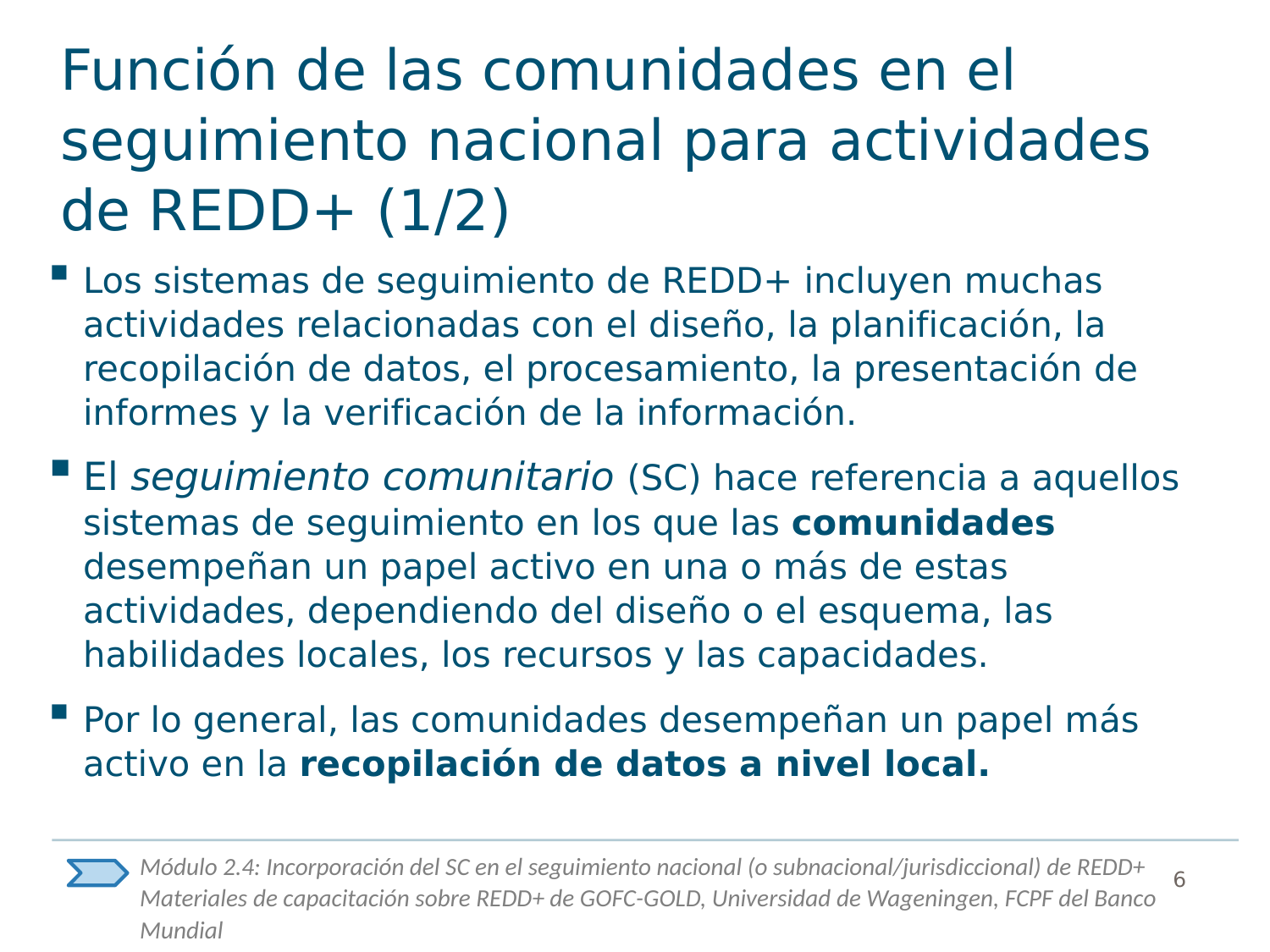

# Función de las comunidades en el seguimiento nacional para actividades de REDD+ (1/2)
Los sistemas de seguimiento de REDD+ incluyen muchas actividades relacionadas con el diseño, la planificación, la recopilación de datos, el procesamiento, la presentación de informes y la verificación de la información.
El seguimiento comunitario (SC) hace referencia a aquellos sistemas de seguimiento en los que las comunidades desempeñan un papel activo en una o más de estas actividades, dependiendo del diseño o el esquema, las habilidades locales, los recursos y las capacidades.
Por lo general, las comunidades desempeñan un papel más activo en la recopilación de datos a nivel local.